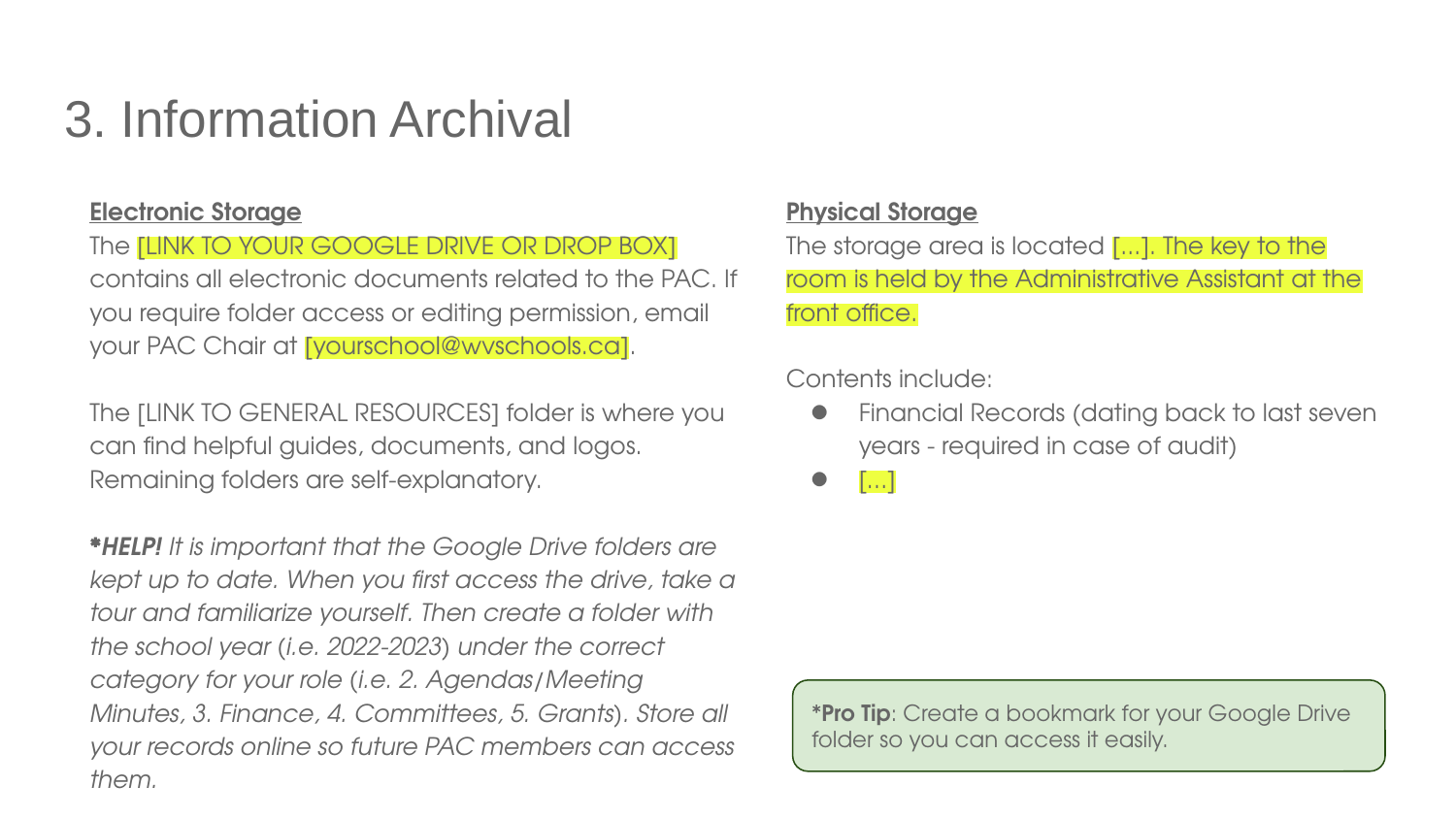

# 3. Information Archival
Electronic Storage
The [LINK TO YOUR GOOGLE DRIVE OR DROP BOX] contains all electronic documents related to the PAC. If you require folder access or editing permission, email your PAC Chair at [yourschool@wvschools.ca].

The [LINK TO GENERAL RESOURCES] folder is where you can find helpful guides, documents, and logos. Remaining folders are self-explanatory.

*HELP! It is important that the Google Drive folders are kept up to date. When you first access the drive, take a tour and familiarize yourself. Then create a folder with the school year (i.e. 2022-2023) under the correct category for your role (i.e. 2. Agendas/Meeting Minutes, 3. Finance, 4. Committees, 5. Grants). Store all your records online so future PAC members can access them.
Physical Storage
The storage area is located [...]. The key to the room is held by the Administrative Assistant at the front office.

Contents include:
Financial Records (dating back to last seven years - required in case of audit)
[…]

*Pro Tip: Create a bookmark for your Google Drive folder so you can access it easily.